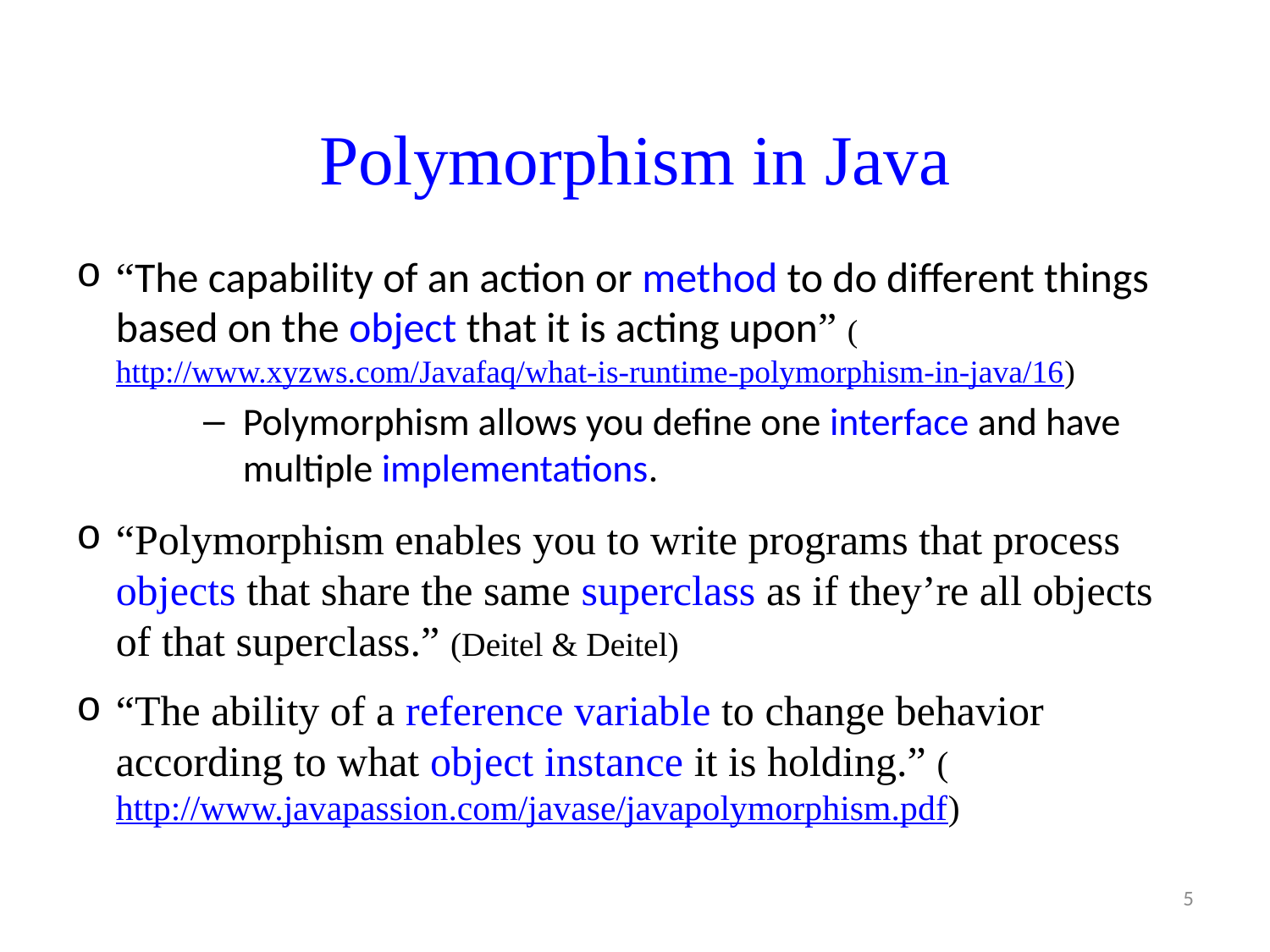

# Polymorphism in Java
“The capability of an action or method to do different things based on the object that it is acting upon” (http://www.xyzws.com/Javafaq/what-is-runtime-polymorphism-in-java/16)
Polymorphism allows you define one interface and have multiple implementations.

“Polymorphism enables you to write programs that process objects that share the same superclass as if they’re all objects of that superclass.” (Deitel & Deitel)

“The ability of a reference variable to change behavior according to what object instance it is holding.” (http://www.javapassion.com/javase/javapolymorphism.pdf)
5